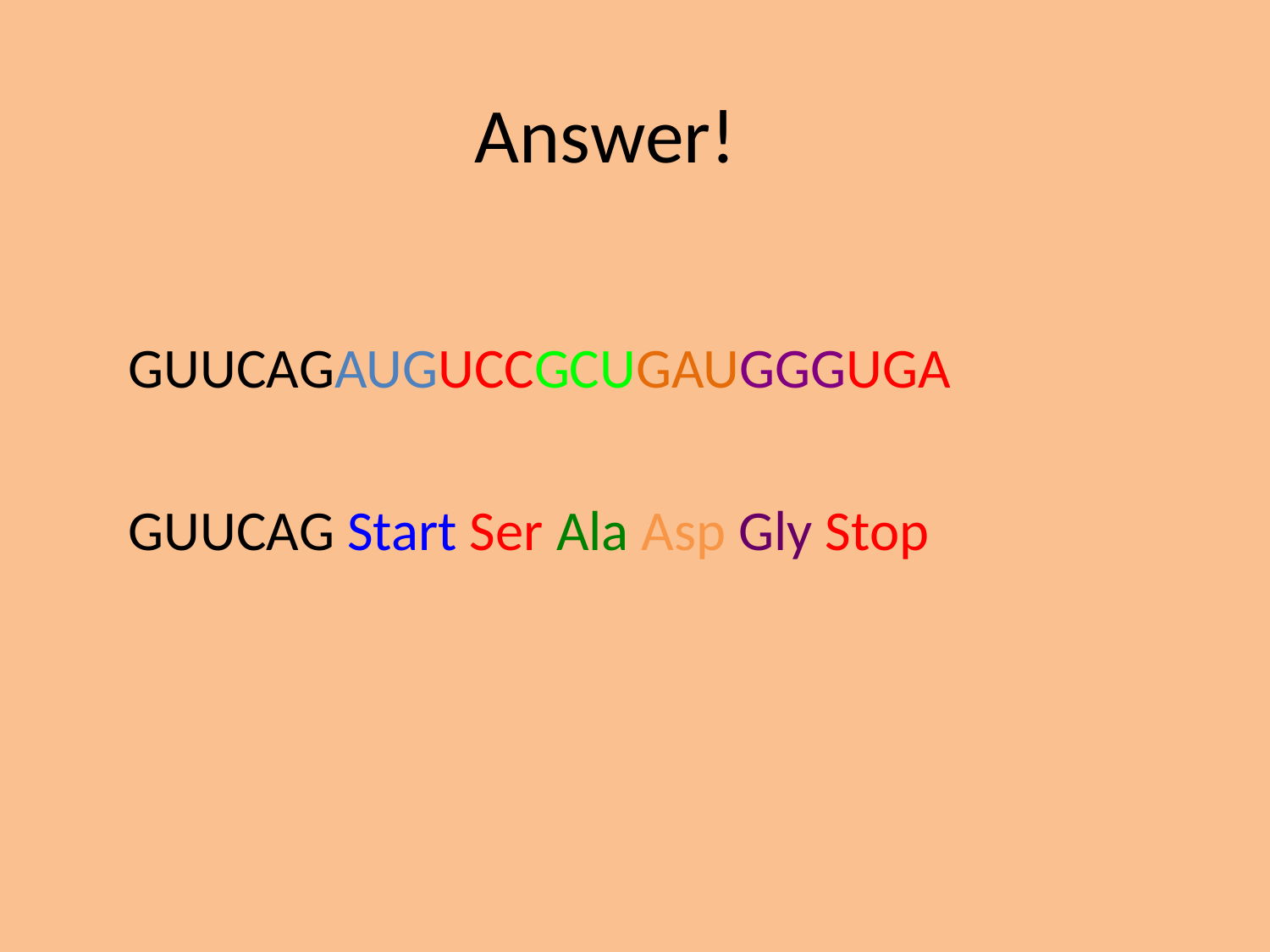

Answer!
GUUCAGAUGUCCGCUGAUGGGUGA

GUUCAG Start Ser Ala Asp Gly Stop